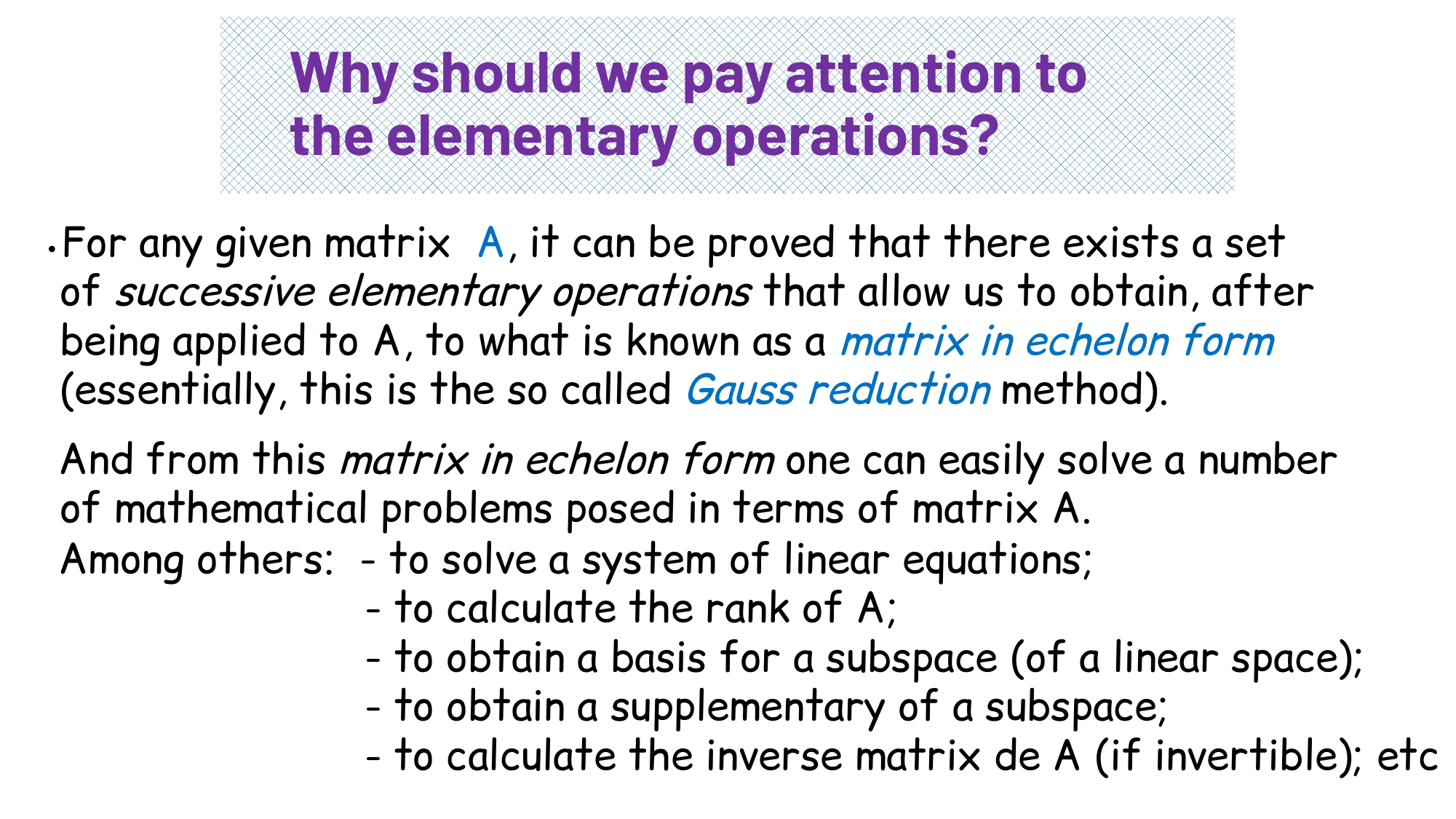

# Why should we pay attention to the elementary operations?
• For any given matrix  A, it can be proved that there exists a set
 of successive elementary operations that allow us to obtain, after
 being applied to A, to what is known as a matrix in echelon form
 (essentially, this is the so called Gauss reduction method).
  And from this matrix in echelon form one can easily solve a number
 of mathematical problems posed in terms of matrix A.
  Among others:  - to solve a system of linear equations;
                          - to calculate the rank of A;
                          - to obtain a basis for a subspace (of a linear space);
                          - to obtain a supplementary of a subspace;
                          - to calculate the inverse matrix de A (if invertible); etc